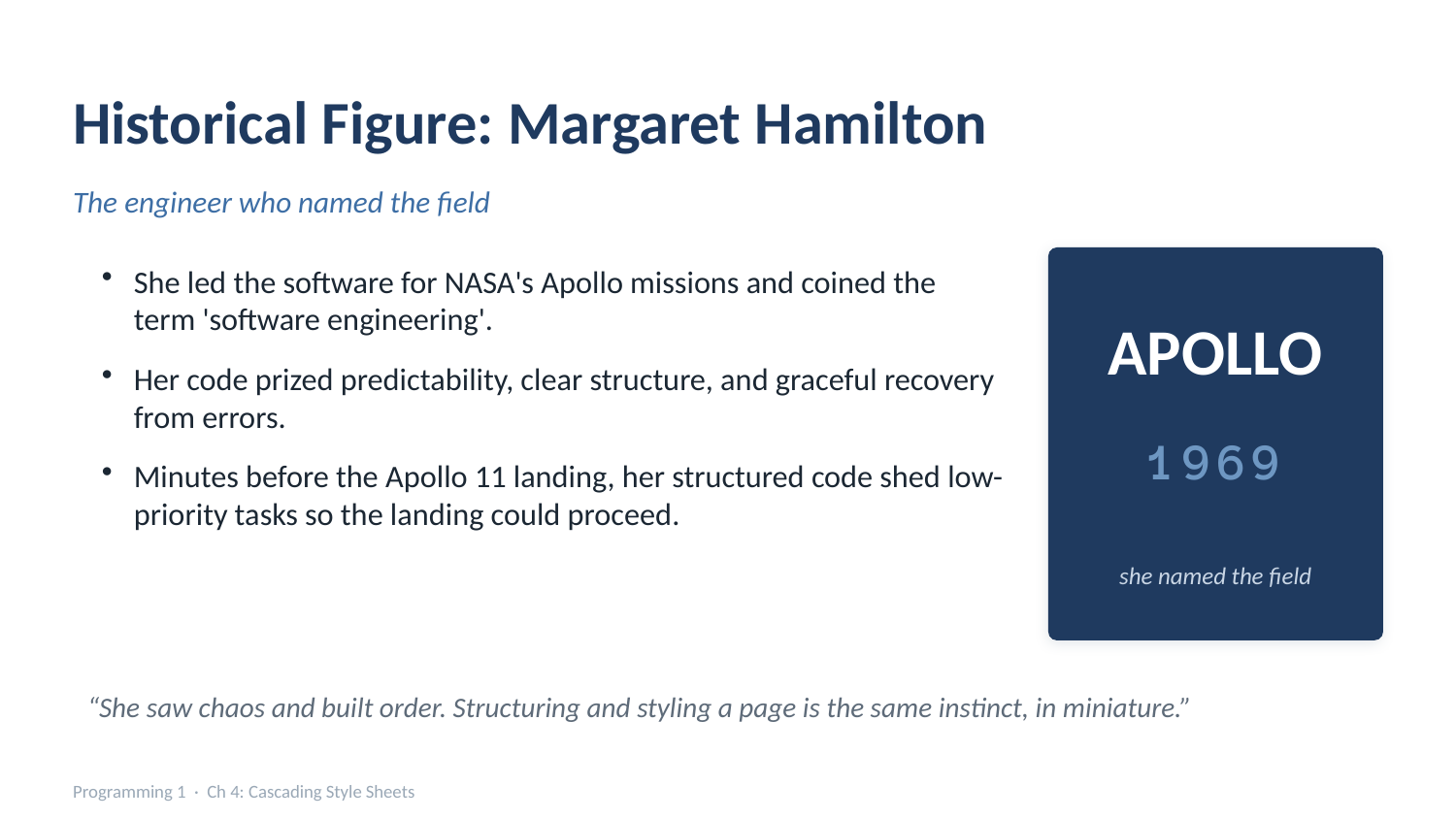

Historical Figure: Margaret Hamilton
The engineer who named the field

She led the software for NASA's Apollo missions and coined the term 'software engineering'.
Her code prized predictability, clear structure, and graceful recovery from errors.
Minutes before the Apollo 11 landing, her structured code shed low-priority tasks so the landing could proceed.
APOLLO
1969
she named the field
“She saw chaos and built order. Structuring and styling a page is the same instinct, in miniature.”
Programming 1  ·  Ch 4: Cascading Style Sheets